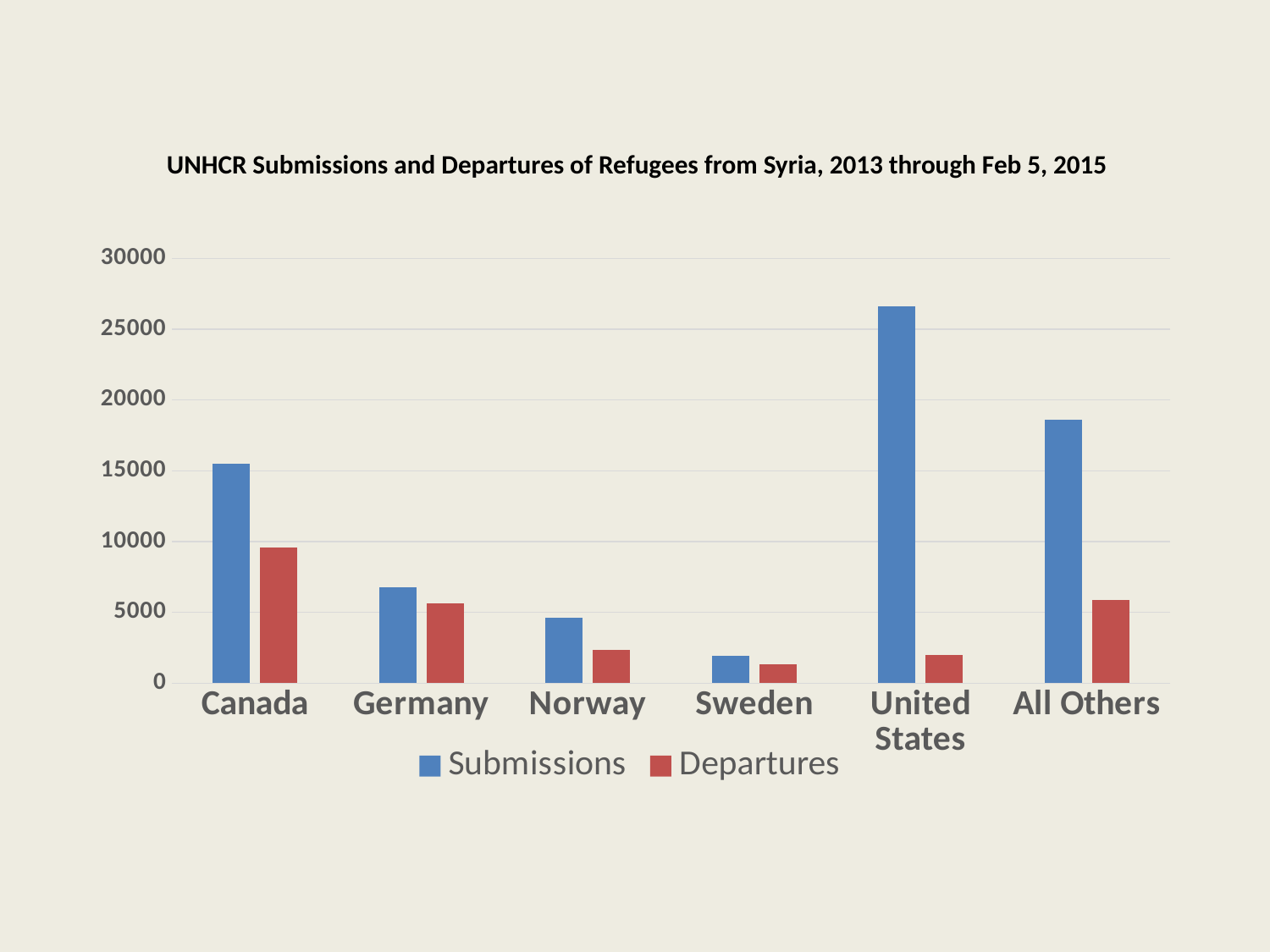

UNHCR Submissions and Departures of Refugees from Syria, 2013 through Feb 5, 2015

### Chart

| Category | Submissions | Departures |
|---|---|---|
| Canada | 15500.0 | 9600.0 |
| Germany | 6783.0 | 5614.0 |
| Norway | 4621.0 | 2354.0 |
| Sweden | 1916.0 | 1311.0 |
| United States | 26622.0 | 1977.0 |
| All Others | 18601.0 | 5866.0 |